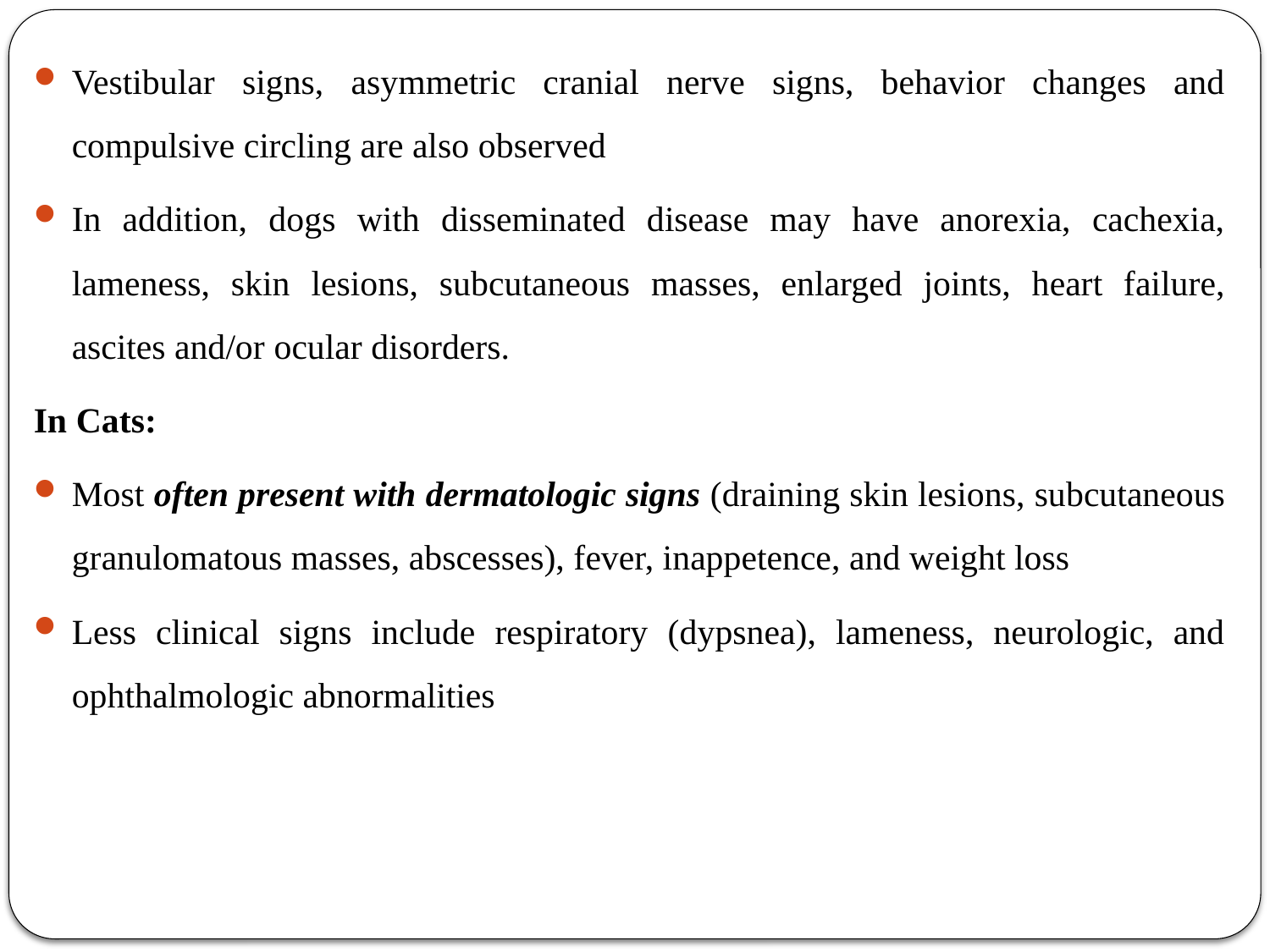

Vestibular signs, asymmetric cranial nerve signs, behavior changes and compulsive circling are also observed
In addition, dogs with disseminated disease may have anorexia, cachexia, lameness, skin lesions, subcutaneous masses, enlarged joints, heart failure, ascites and/or ocular disorders.
In Cats:
Most often present with dermatologic signs (draining skin lesions, subcutaneous granulomatous masses, abscesses), fever, inappetence, and weight loss
Less clinical signs include respiratory (dypsnea), lameness, neurologic, and ophthalmologic abnormalities